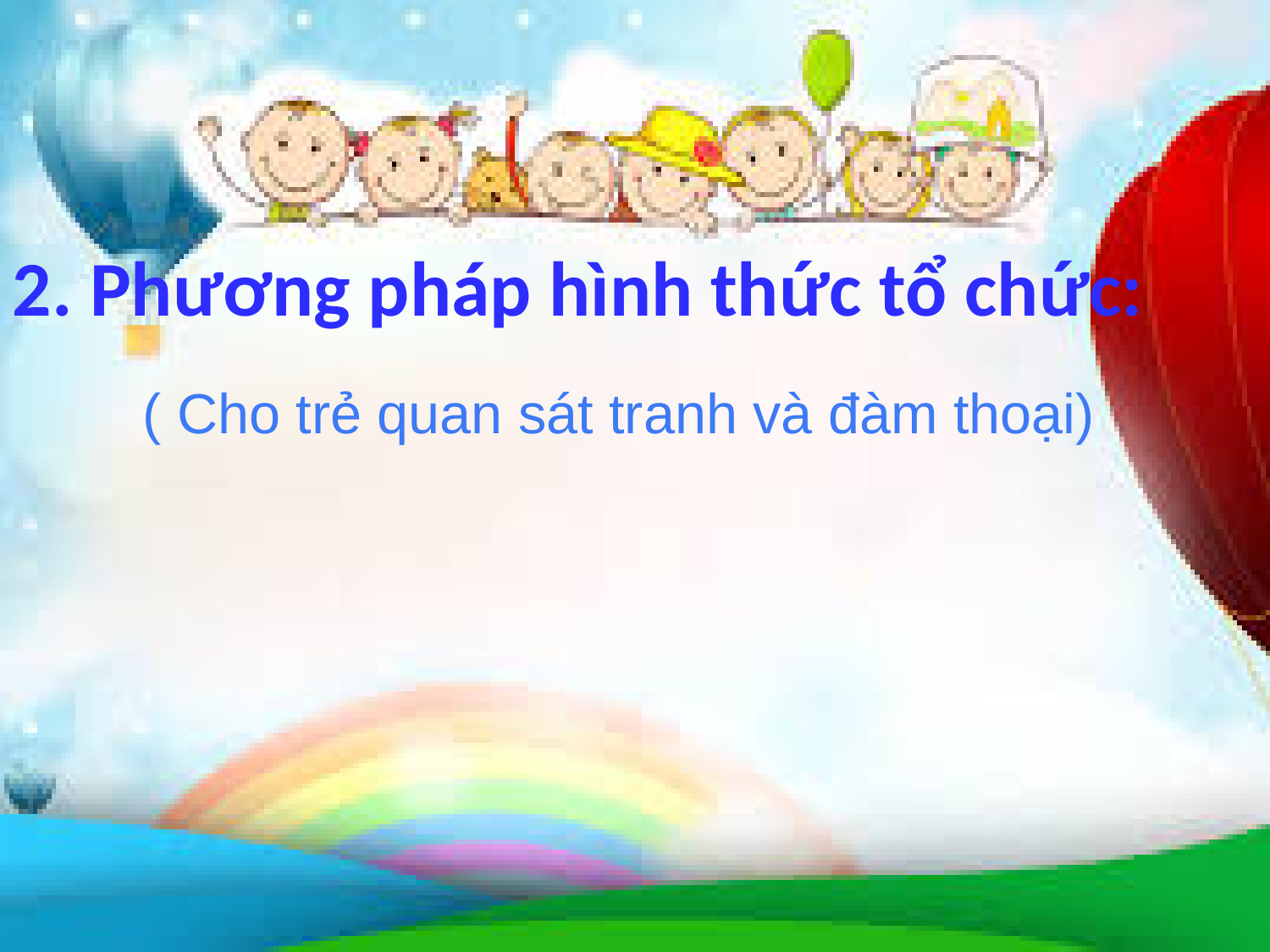

2. Phương pháp hình thức tổ chức:
( Cho trẻ quan sát tranh và đàm thoại)